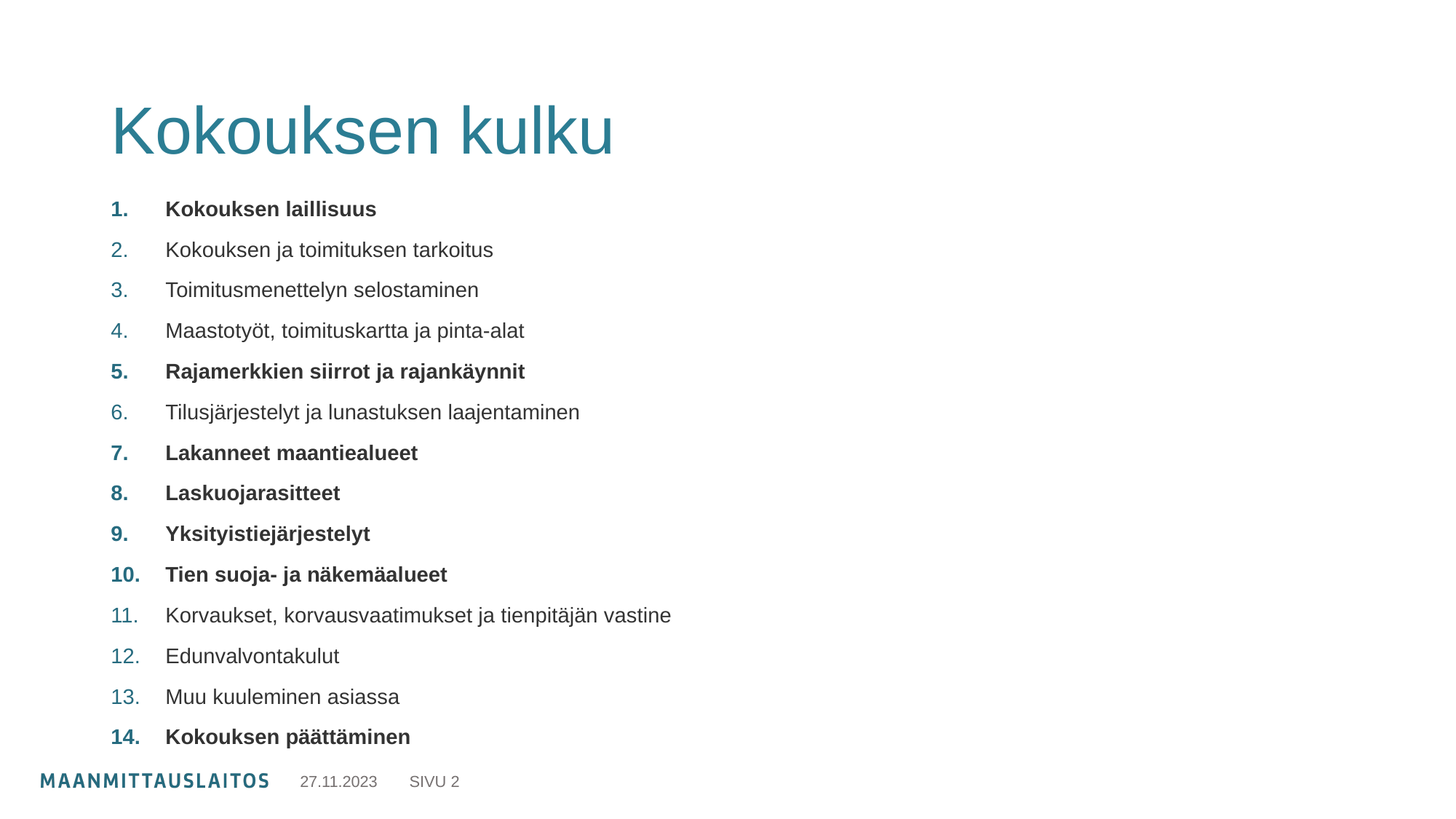

# Kokouksen kulku
Kokouksen laillisuus
Kokouksen ja toimituksen tarkoitus
Toimitusmenettelyn selostaminen
Maastotyöt, toimituskartta ja pinta-alat
Rajamerkkien siirrot ja rajankäynnit
Tilusjärjestelyt ja lunastuksen laajentaminen
Lakanneet maantiealueet
Laskuojarasitteet
Yksityistiejärjestelyt
Tien suoja- ja näkemäalueet
Korvaukset, korvausvaatimukset ja tienpitäjän vastine
Edunvalvontakulut
Muu kuuleminen asiassa
Kokouksen päättäminen
27.11.2023
SIVU 2